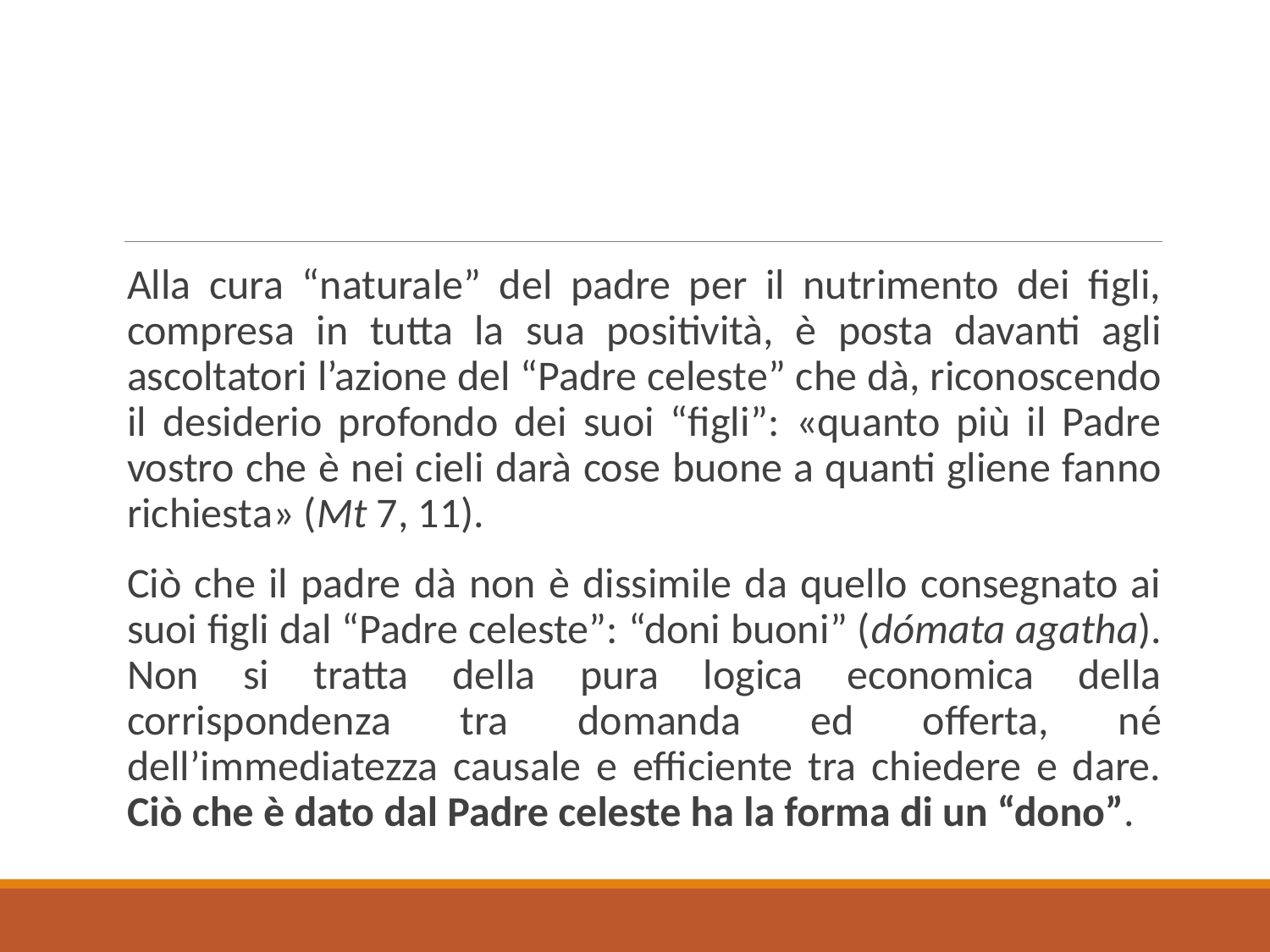

Alla cura “naturale” del padre per il nutrimento dei figli, compresa in tutta la sua positività, è posta davanti agli ascoltatori l’azione del “Padre celeste” che dà, riconoscendo il desiderio profondo dei suoi “figli”: «quanto più il Padre vostro che è nei cieli darà cose buone a quanti gliene fanno richiesta» (Mt 7, 11).
Ciò che il padre dà non è dissimile da quello consegnato ai suoi figli dal “Padre celeste”: “doni buoni” (dómata agatha). Non si tratta della pura logica economica della corrispondenza tra domanda ed offerta, né dell’immediatezza causale e efficiente tra chiedere e dare. Ciò che è dato dal Padre celeste ha la forma di un “dono”.